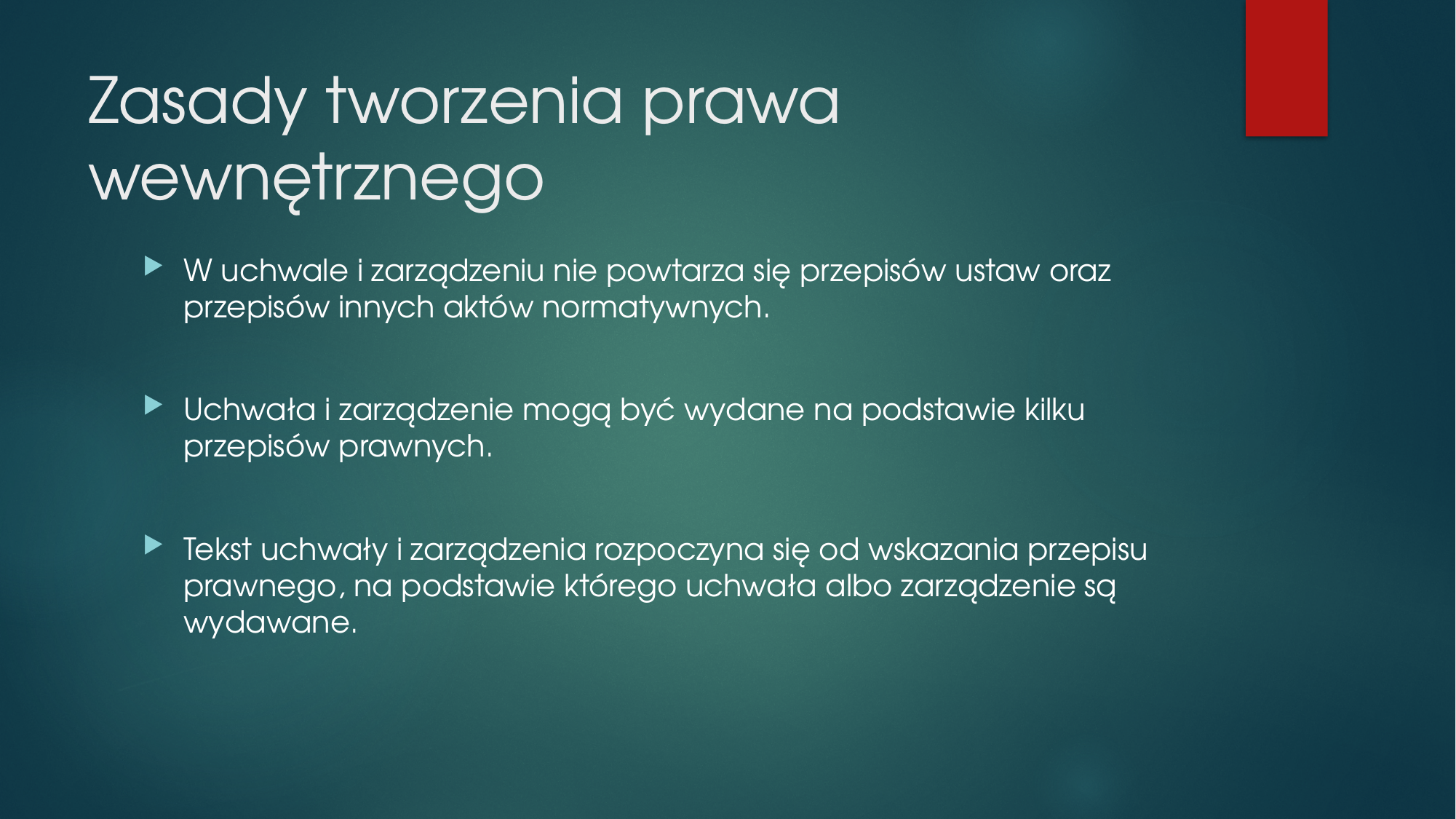

# Zasady tworzenia prawa wewnętrznego
W uchwale i zarządzeniu nie powtarza się przepisów ustaw oraz przepisów innych aktów normatywnych.

Uchwała i zarządzenie mogą być wydane na podstawie kilku przepisów prawnych.

Tekst uchwały i zarządzenia rozpoczyna się od wskazania przepisu prawnego, na podstawie którego uchwała albo zarządzenie są wydawane.